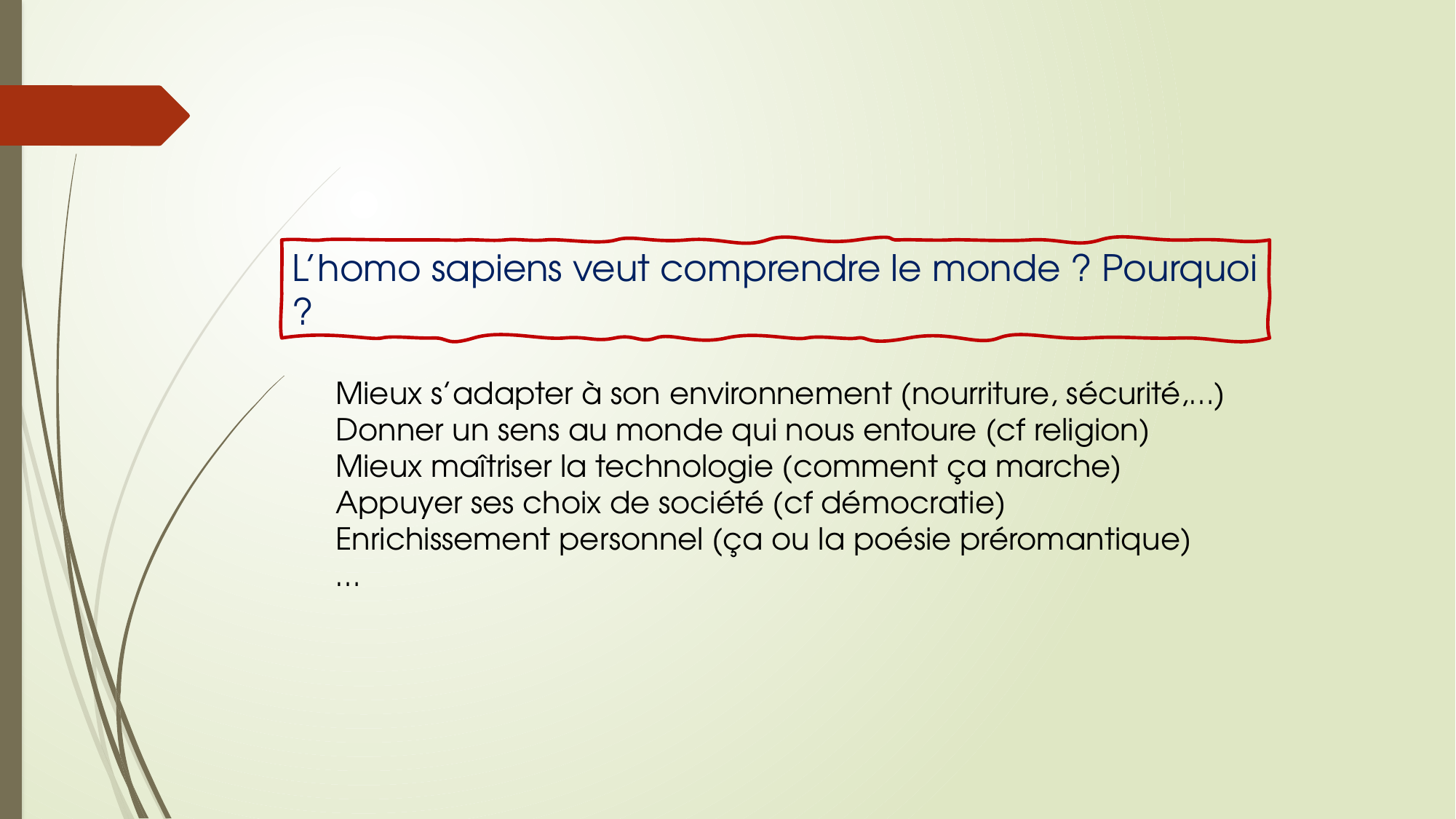

L’homo sapiens veut comprendre le monde ? Pourquoi ?
Mieux s’adapter à son environnement (nourriture, sécurité,…)
Donner un sens au monde qui nous entoure (cf religion)
Mieux maîtriser la technologie (comment ça marche)
Appuyer ses choix de société (cf démocratie)
Enrichissement personnel (ça ou la poésie préromantique)
…